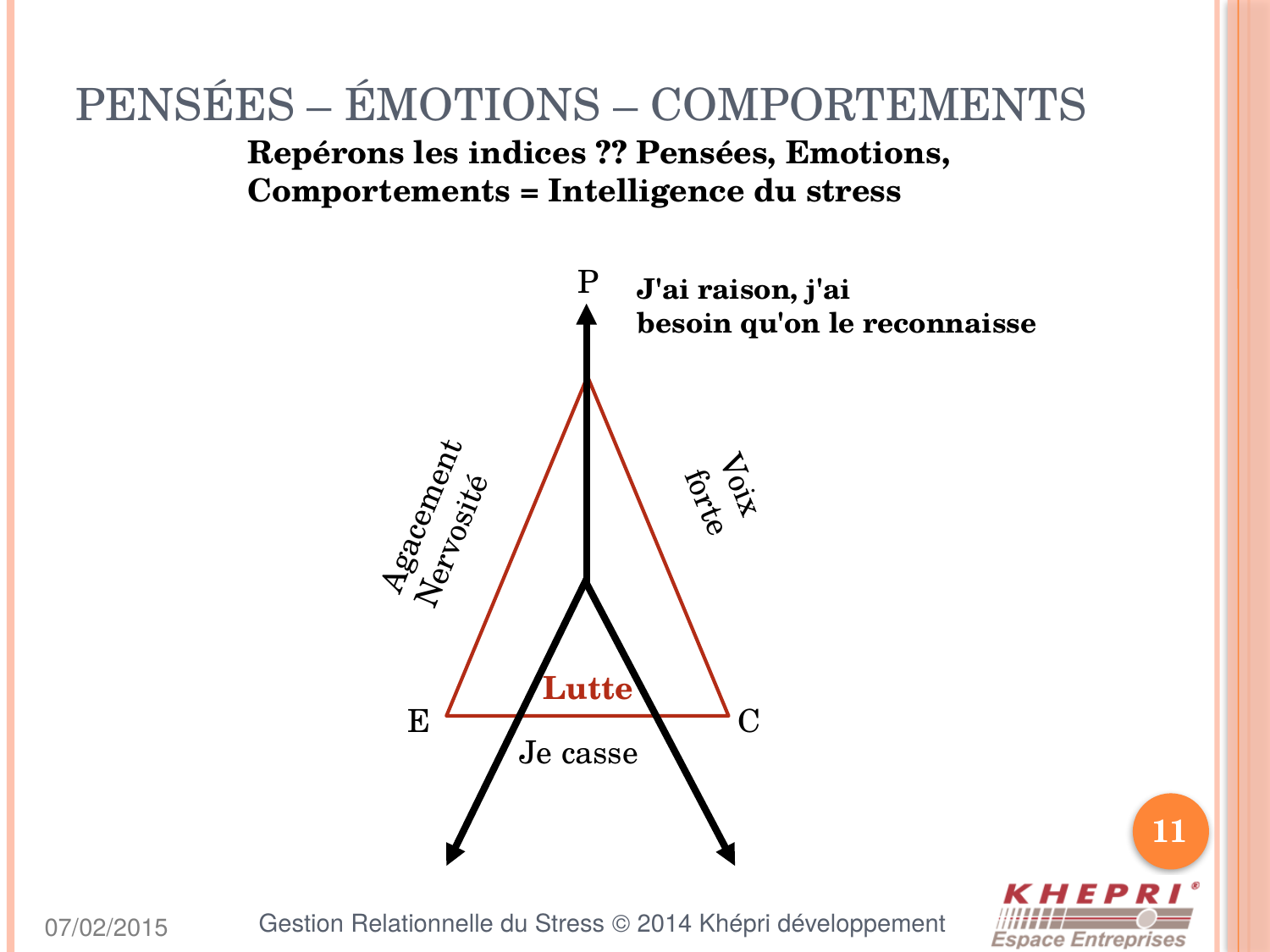

# pensées – émotions – comportements
Repérons les indices ?? Pensées, Emotions, Comportements = Intelligence du stress
P
J'ai raison, j'ai
besoin qu'on le reconnaisse

Voix
forte
Agacement
Nervosité
Lutte
E
C
Je casse